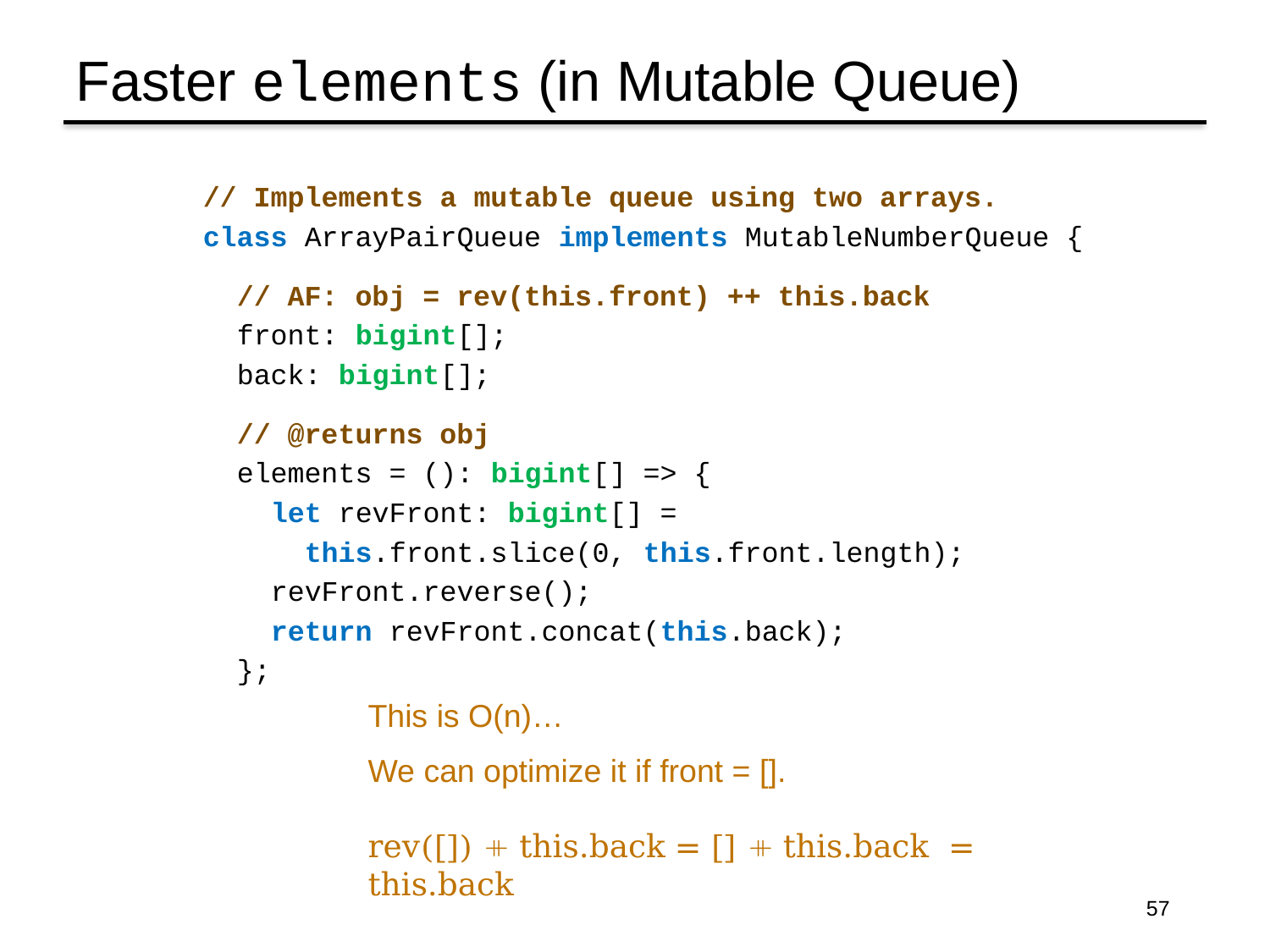

# Faster elements (in Mutable Queue)
// Implements a mutable queue using two arrays.
class ArrayPairQueue implements MutableNumberQueue {

  // AF: obj = rev(this.front) ++ this.back
  front: bigint[];
  back: bigint[];

  // @returns obj
  elements = (): bigint[] => {
    let revFront: bigint[] =
      this.front.slice(0, this.front.length);
    revFront.reverse();
    return revFront.concat(this.back);
  };

This is O(n)…

We can optimize it if front = [].
rev([]) ⧺ this.back = [] ⧺ this.back  = this.back
57